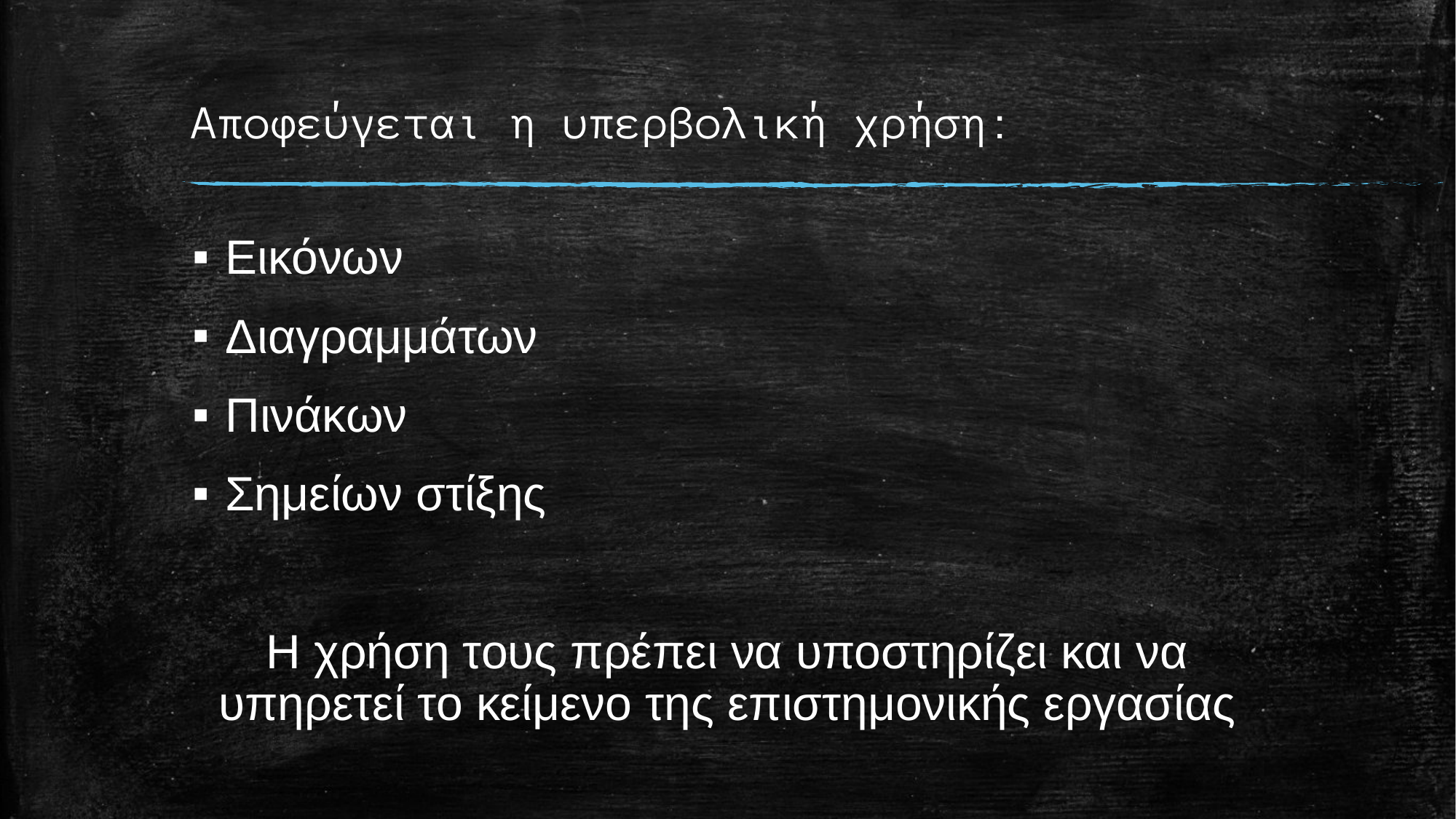

# Αποφεύγεται η υπερβολική χρήση:
Εικόνων
Διαγραμμάτων
Πινάκων
Σημείων στίξης

Η χρήση τους πρέπει να υποστηρίζει και να υπηρετεί το κείμενο της επιστημονικής εργασίας